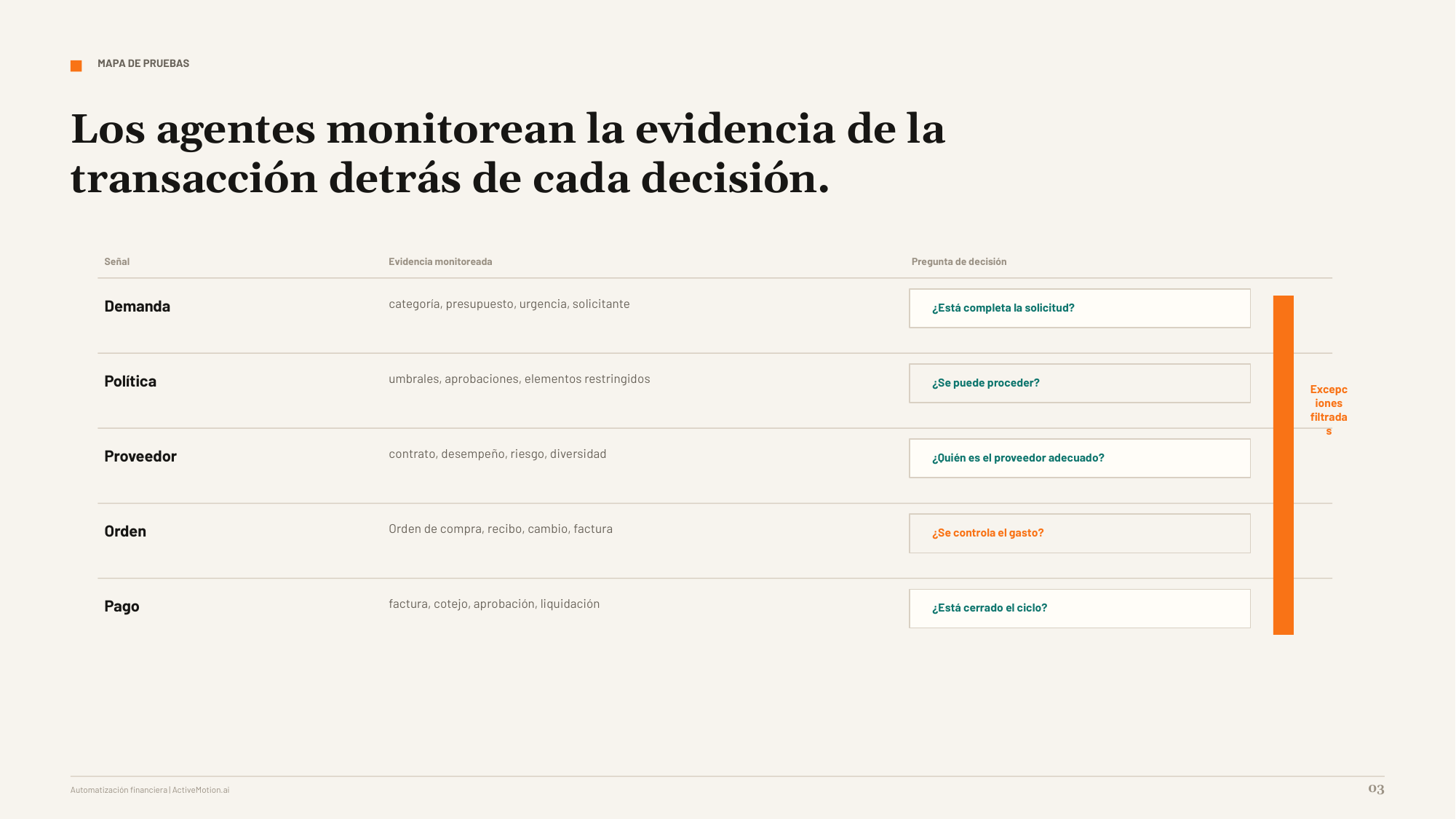

MAPA DE PRUEBAS

Los agentes monitorean la evidencia de la transacción detrás de cada decisión.
Señal
Evidencia monitoreada
Pregunta de decisión

Demanda
categoría, presupuesto, urgencia, solicitante

¿Está completa la solicitud?

Política
umbrales, aprobaciones, elementos restringidos
¿Se puede proceder?
Excepciones filtradas

Proveedor
contrato, desempeño, riesgo, diversidad
¿Quién es el proveedor adecuado?

Orden
Orden de compra, recibo, cambio, factura
¿Se controla el gasto?

Pago
factura, cotejo, aprobación, liquidación
¿Está cerrado el ciclo?

03
Automatización financiera | ActiveMotion.ai